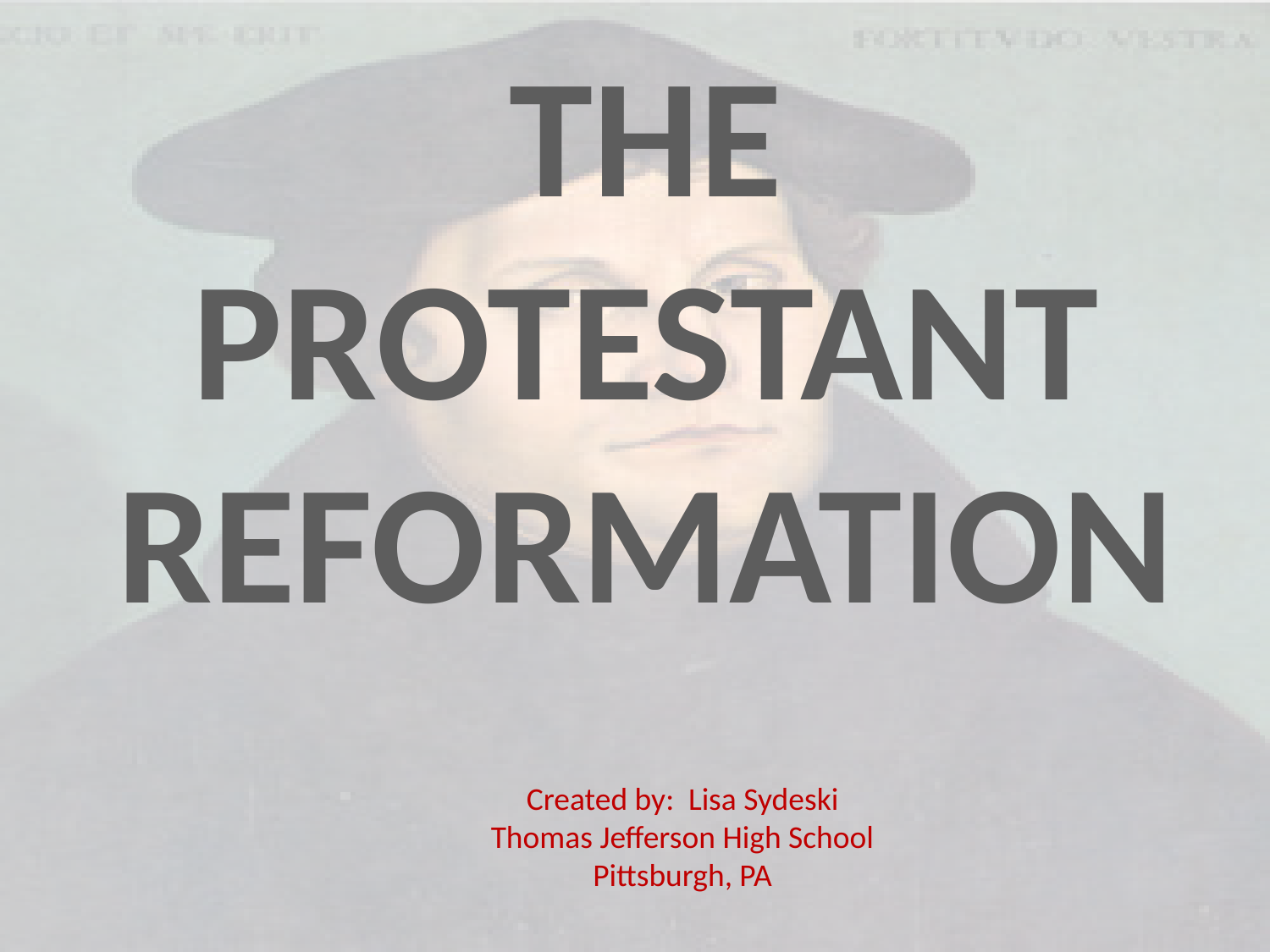

THE
PROTESTANT
REFORMATION
Created by:  Lisa Sydeski Thomas Jefferson High School
Pittsburgh, PA